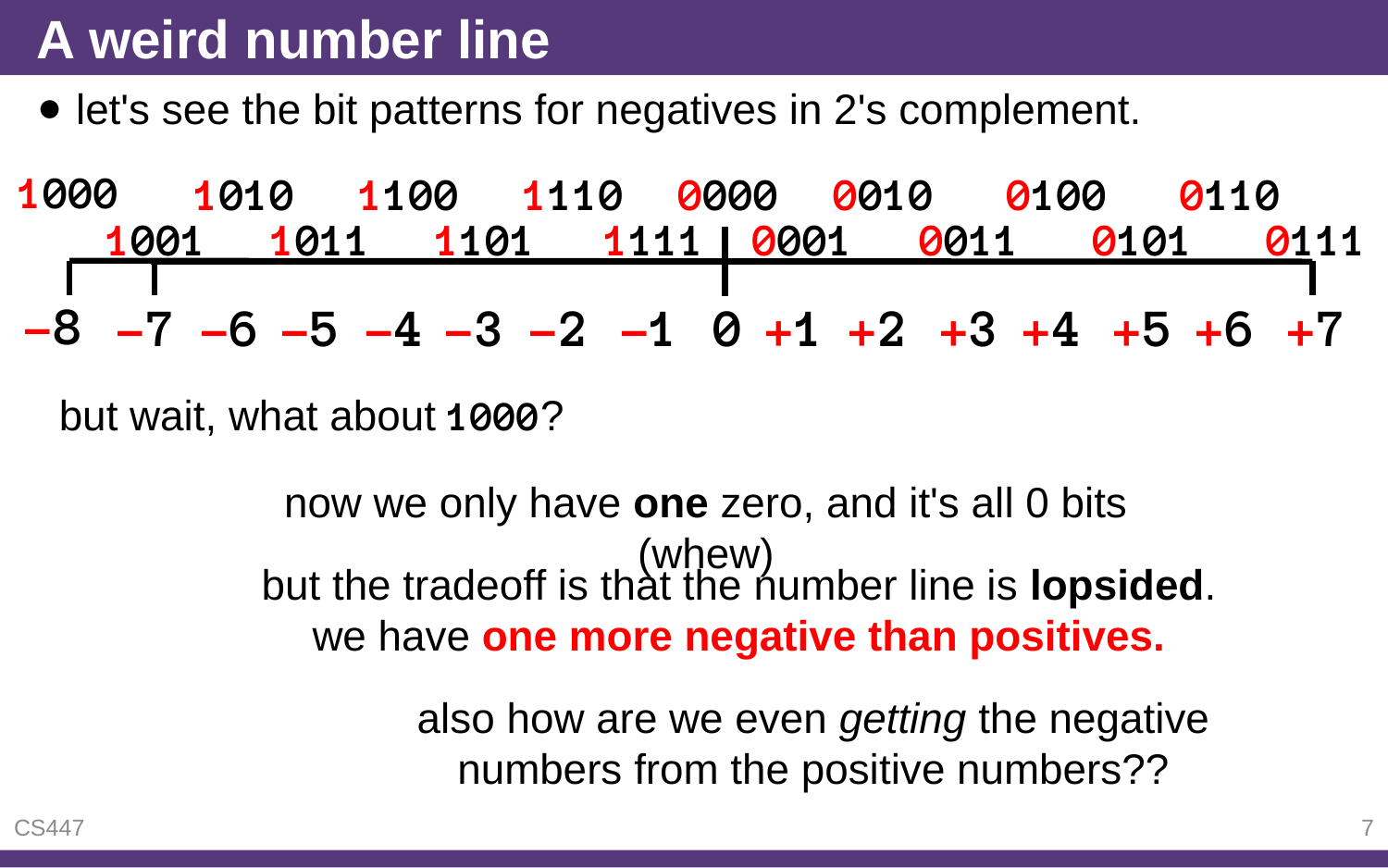

# A weird number line
let's see the bit patterns for negatives in 2's complement.
1000
-8
1010
-6
1100
-4
1110
-2
0000
0
0010
+2
0100
+4
0110
+6
1001
-7
1011
-5
1101
-3
1111
-1
0001
+1
0011
+3
0101
+5
0111
+7
but wait, what about 1000?
now we only have one zero, and it's all 0 bits (whew)
but the tradeoff is that the number line is lopsided. we have one more negative than positives.
also how are we even getting the negative numbers from the positive numbers??
CS447
7